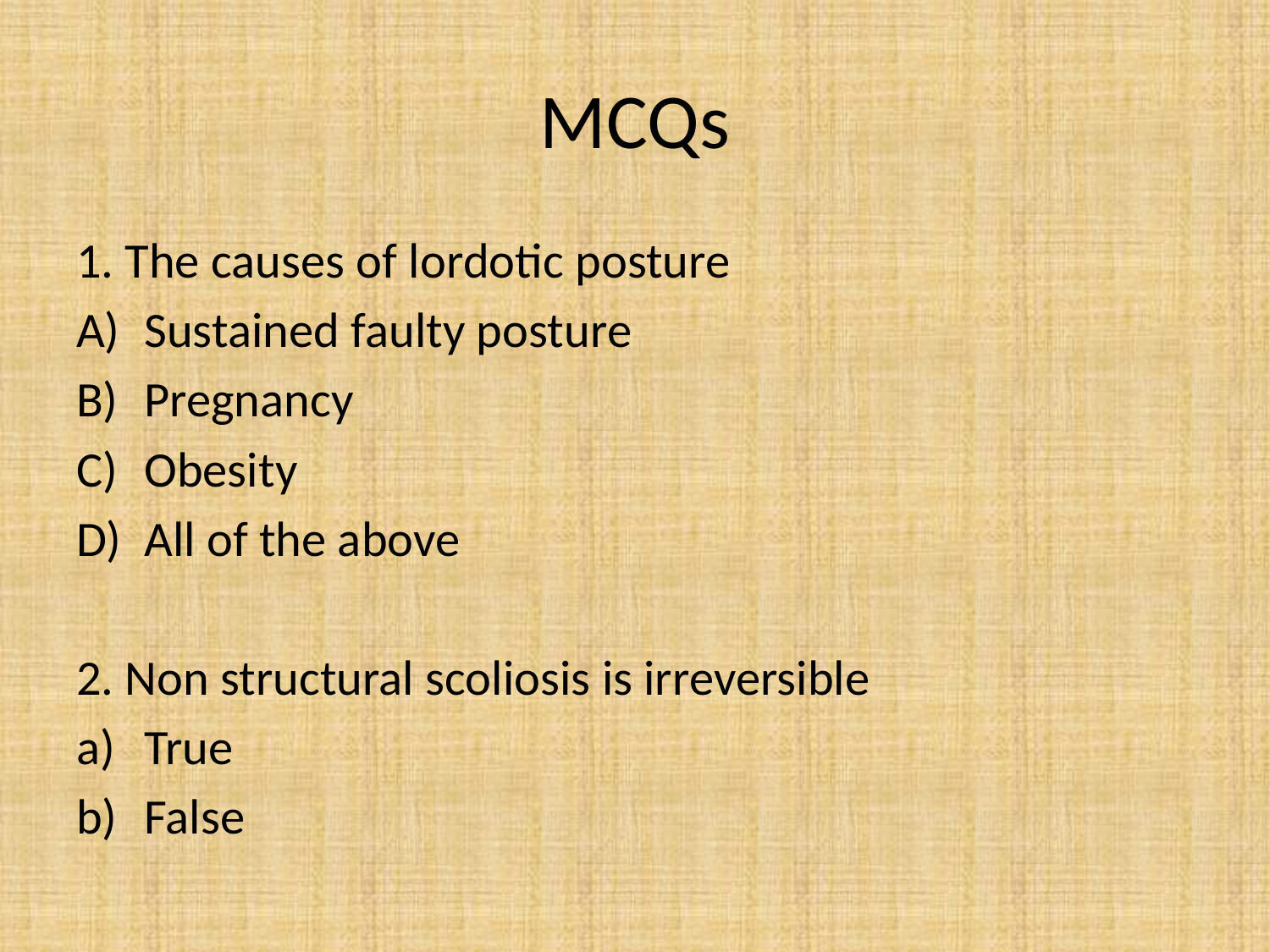

# MCQs
1. The causes of lordotic posture
Sustained faulty posture
Pregnancy
Obesity
All of the above

2. Non structural scoliosis is irreversible
True
False